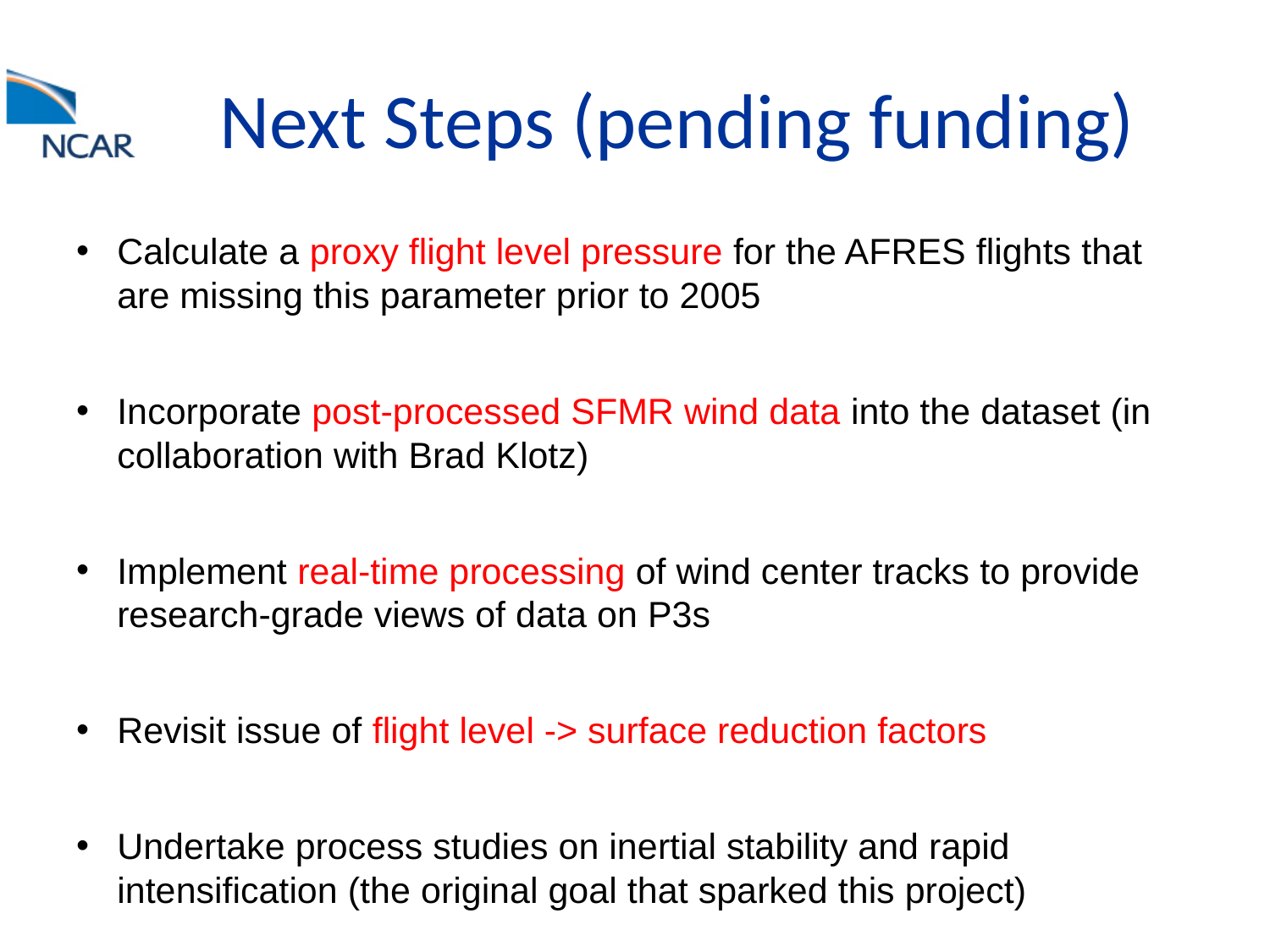

# Next Steps (pending funding)
Calculate a proxy flight level pressure for the AFRES flights that are missing this parameter prior to 2005

Incorporate post-processed SFMR wind data into the dataset (in collaboration with Brad Klotz)

Implement real-time processing of wind center tracks to provide research-grade views of data on P3s

Revisit issue of flight level -> surface reduction factors

Undertake process studies on inertial stability and rapid intensification (the original goal that sparked this project)